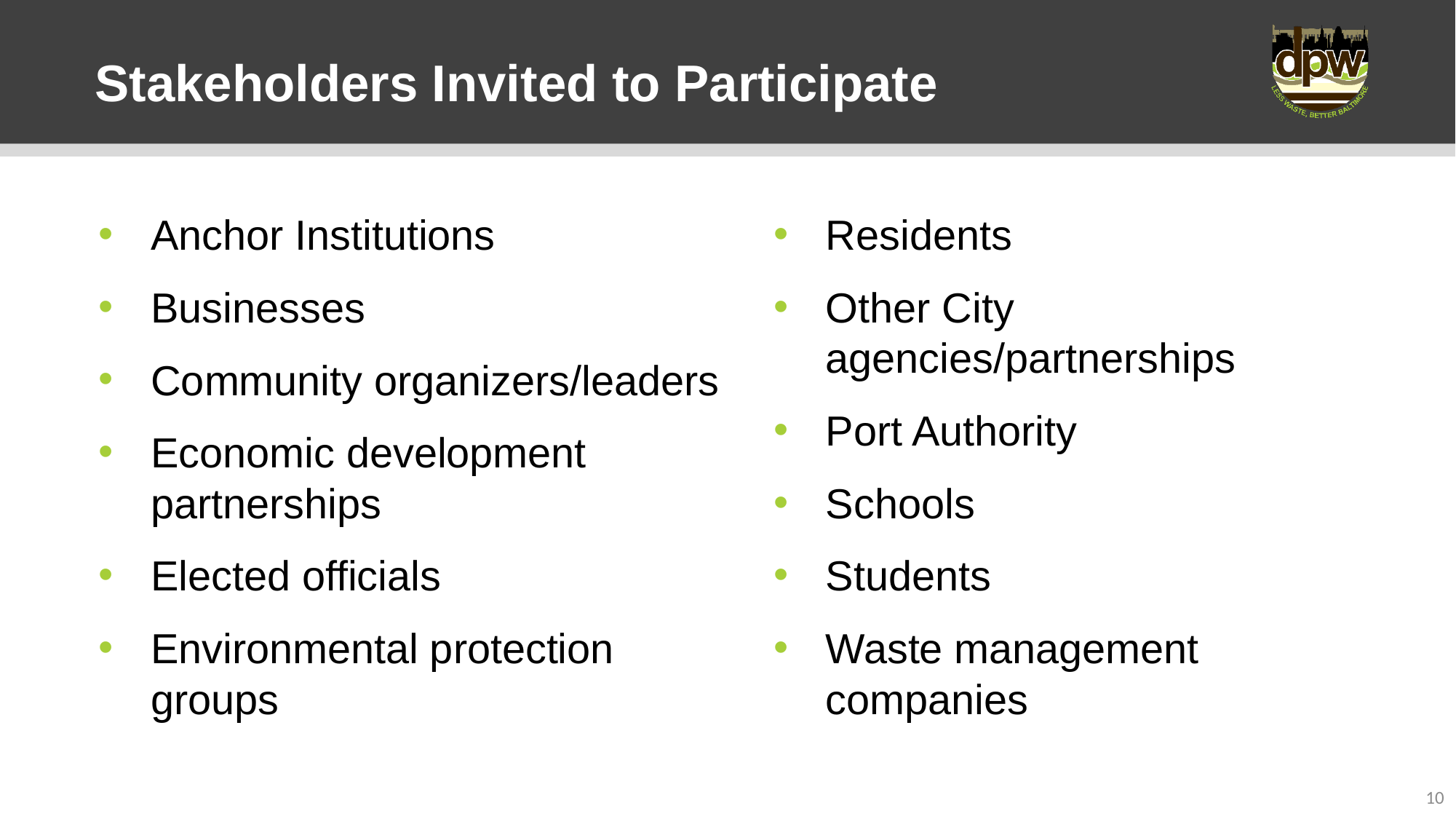

# Stakeholders Invited to Participate
Anchor Institutions
Businesses
Community organizers/leaders
Economic development partnerships
Elected officials
Environmental protection groups
Residents
Other City agencies/partnerships
Port Authority
Schools
Students
Waste management companies
10